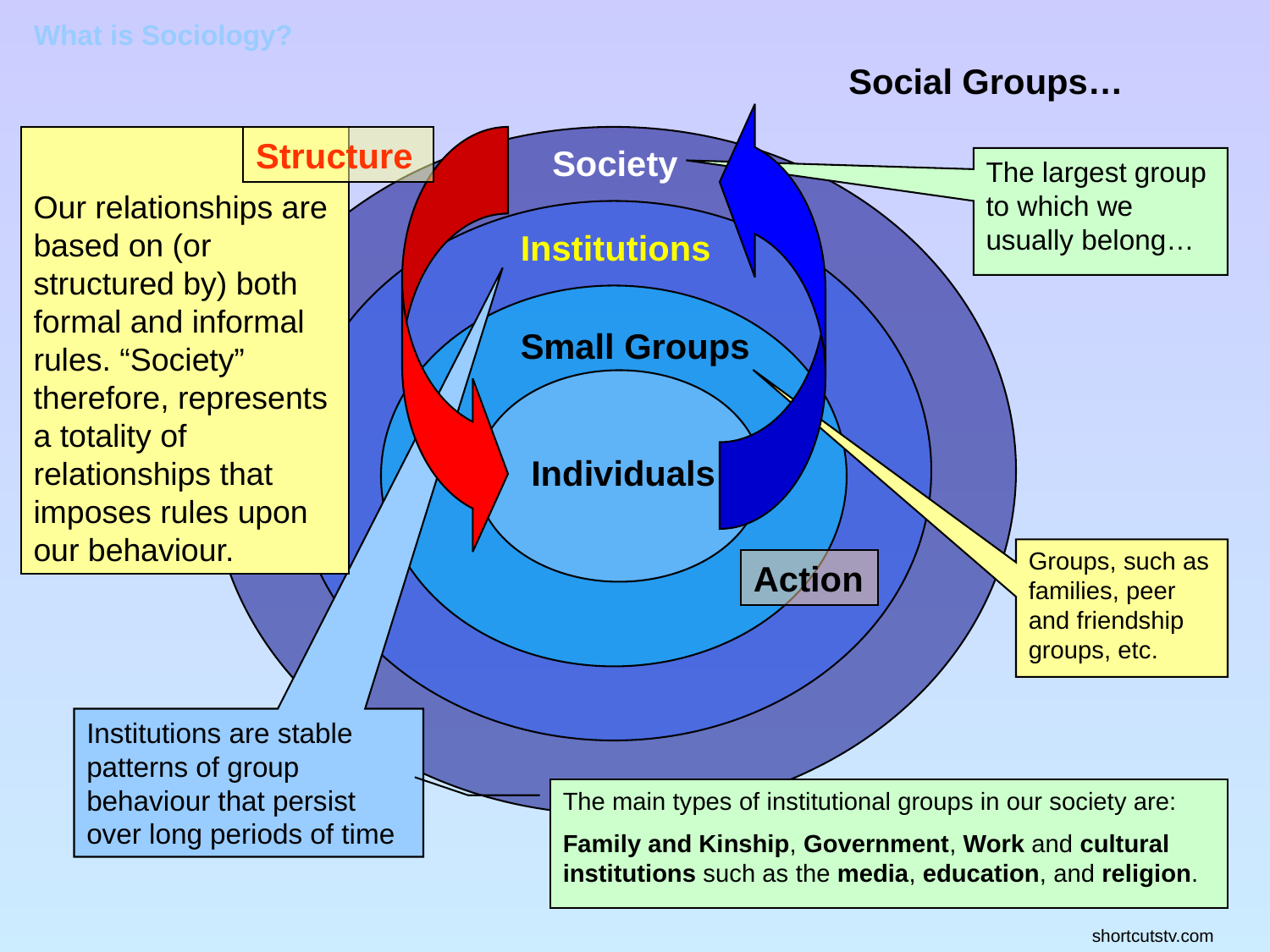

Social Groups…

Our relationships are based on (or structured by) both formal and informal rules. “Society” therefore, represents a totality of relationships that imposes rules upon our behaviour.

Structure
Society
The largest group to which we usually belong…

Institutions

Small Groups

Individuals
Groups, such as families, peer and friendship groups, etc.
Action
Institutions are stable patterns of group behaviour that persist over long periods of time
The main types of institutional groups in our society are:
Family and Kinship, Government, Work and cultural institutions such as the media, education, and religion.